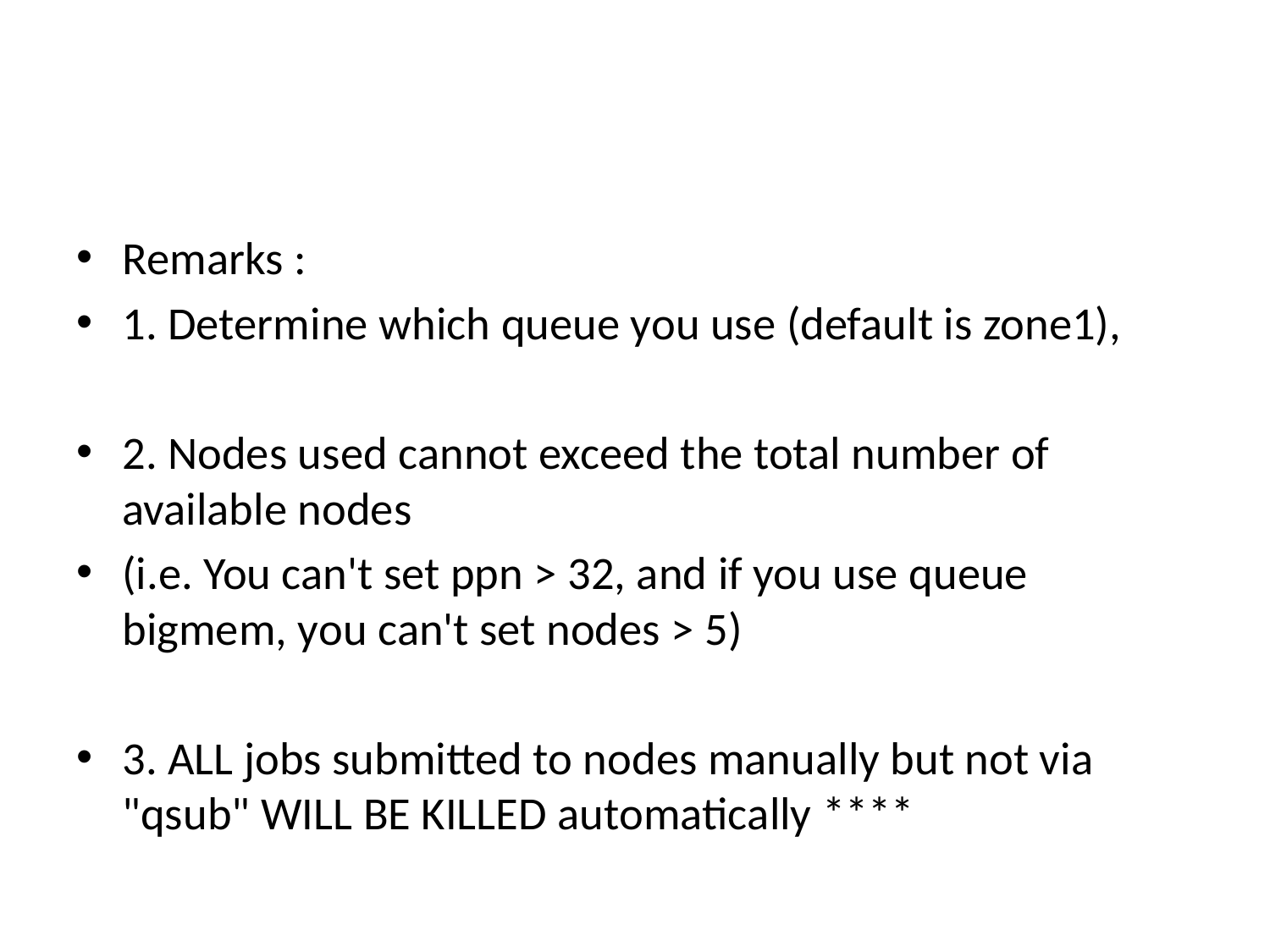

#
Remarks :
1. Determine which queue you use (default is zone1),

2. Nodes used cannot exceed the total number of available nodes
(i.e. You can't set ppn > 32, and if you use queue bigmem, you can't set nodes > 5)

3. ALL jobs submitted to nodes manually but not via "qsub" WILL BE KILLED automatically ****